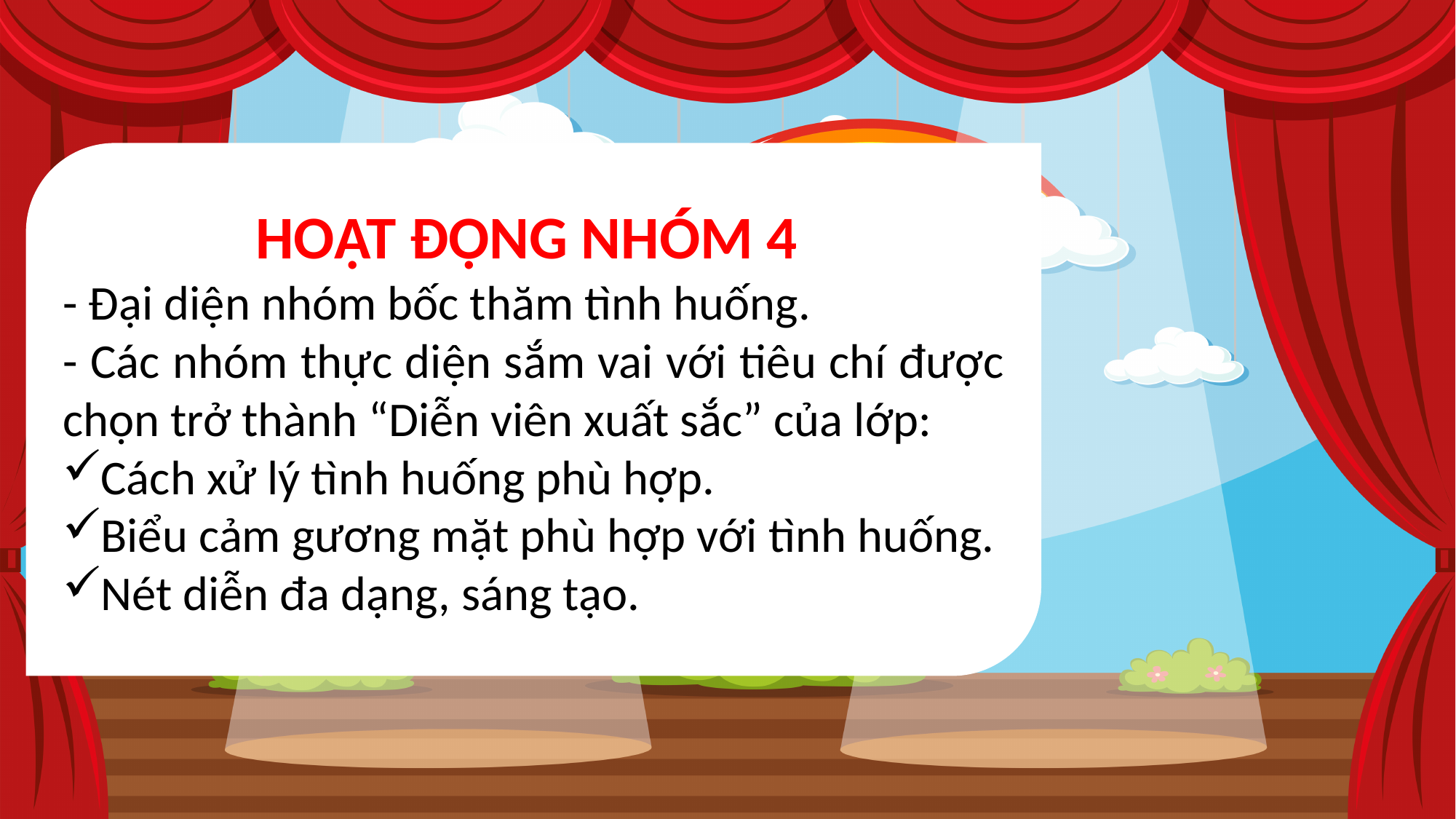

HOẠT ĐỘNG NHÓM 4
- Đại diện nhóm bốc thăm tình huống.
- Các nhóm thực diện sắm vai với tiêu chí được chọn trở thành “Diễn viên xuất sắc” của lớp:
Cách xử lý tình huống phù hợp.
Biểu cảm gương mặt phù hợp với tình huống.
Nét diễn đa dạng, sáng tạo.